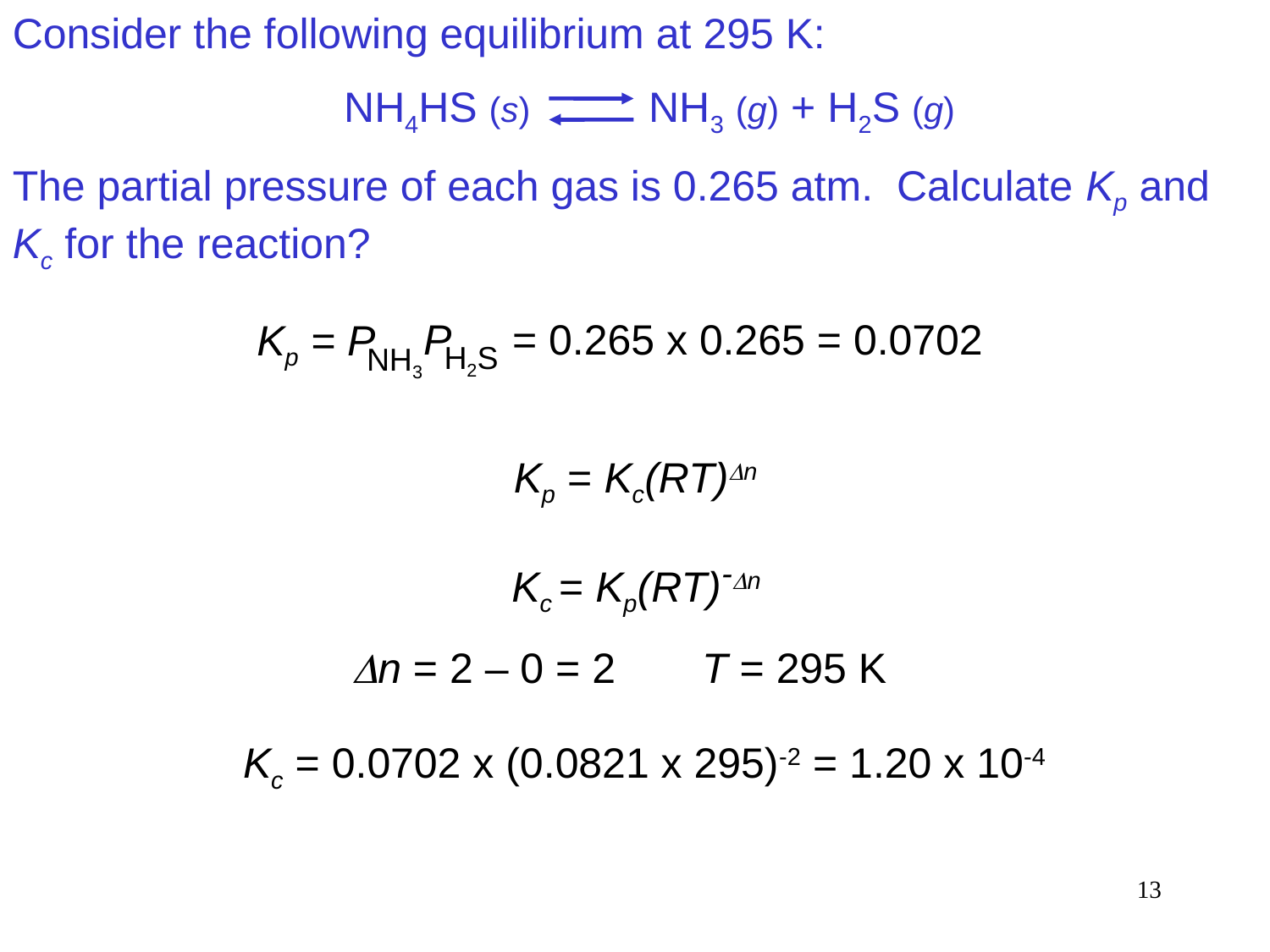

Consider the following equilibrium at 295 K:

The partial pressure of each gas is 0.265 atm.  Calculate Kp and Kc for the reaction?
NH4HS (s)          NH3 (g) + H2S (g)

P
H2S
Kp = P
NH3
= 0.265 x 0.265 = 0.0702
Kp = Kc(RT)Δn
Kc = Kp(RT)-Δn
Δn = 2 – 0 = 2
T = 295 K
Kc = 0.0702 x (0.0821 x 295)-2 = 1.20 x 10-4
13